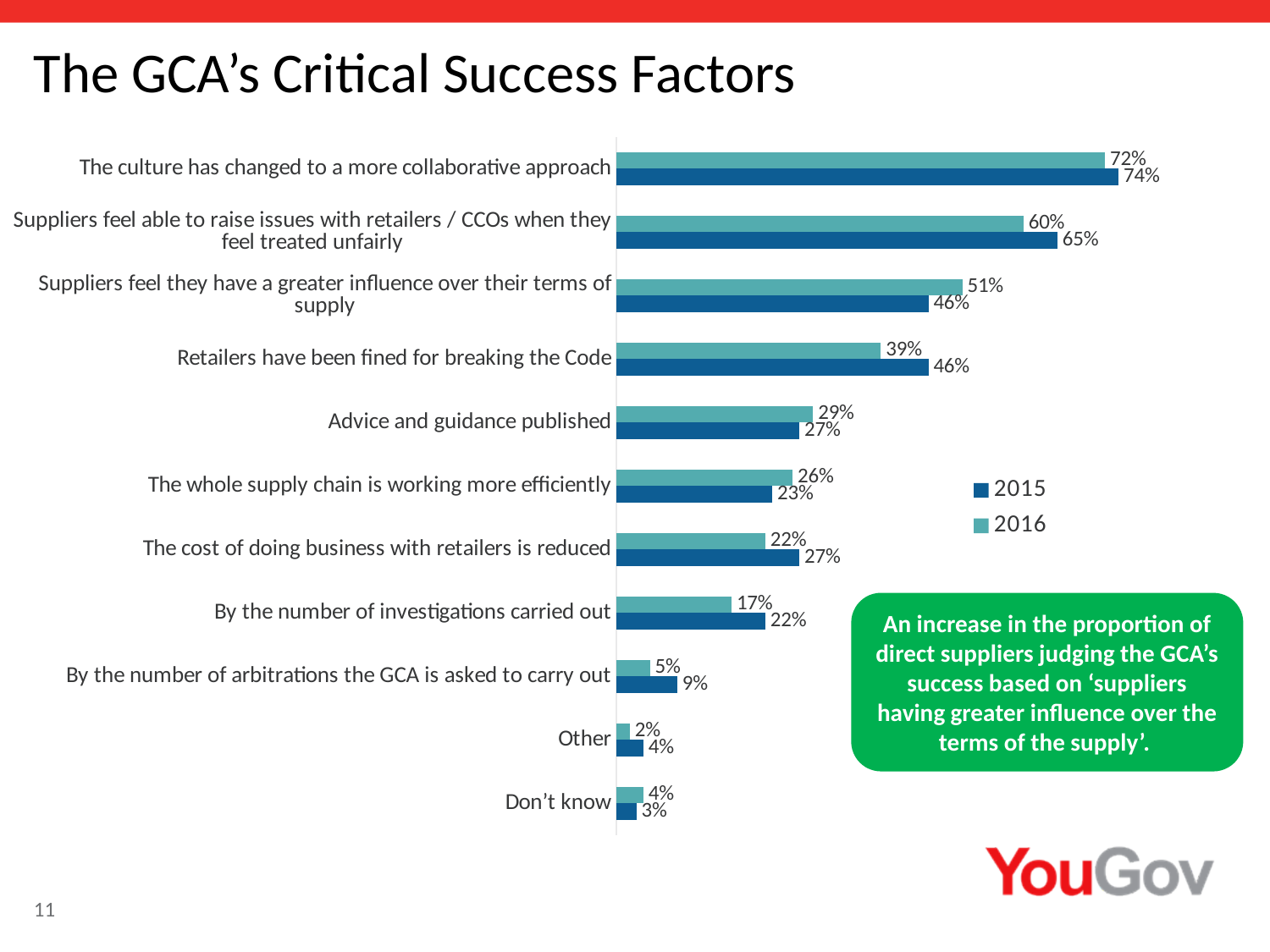

The GCA’s Critical Success Factors

[unsupported chart]

An increase in the proportion of direct suppliers judging the GCA’s success based on ‘suppliers having greater influence over the terms of the supply’.
11